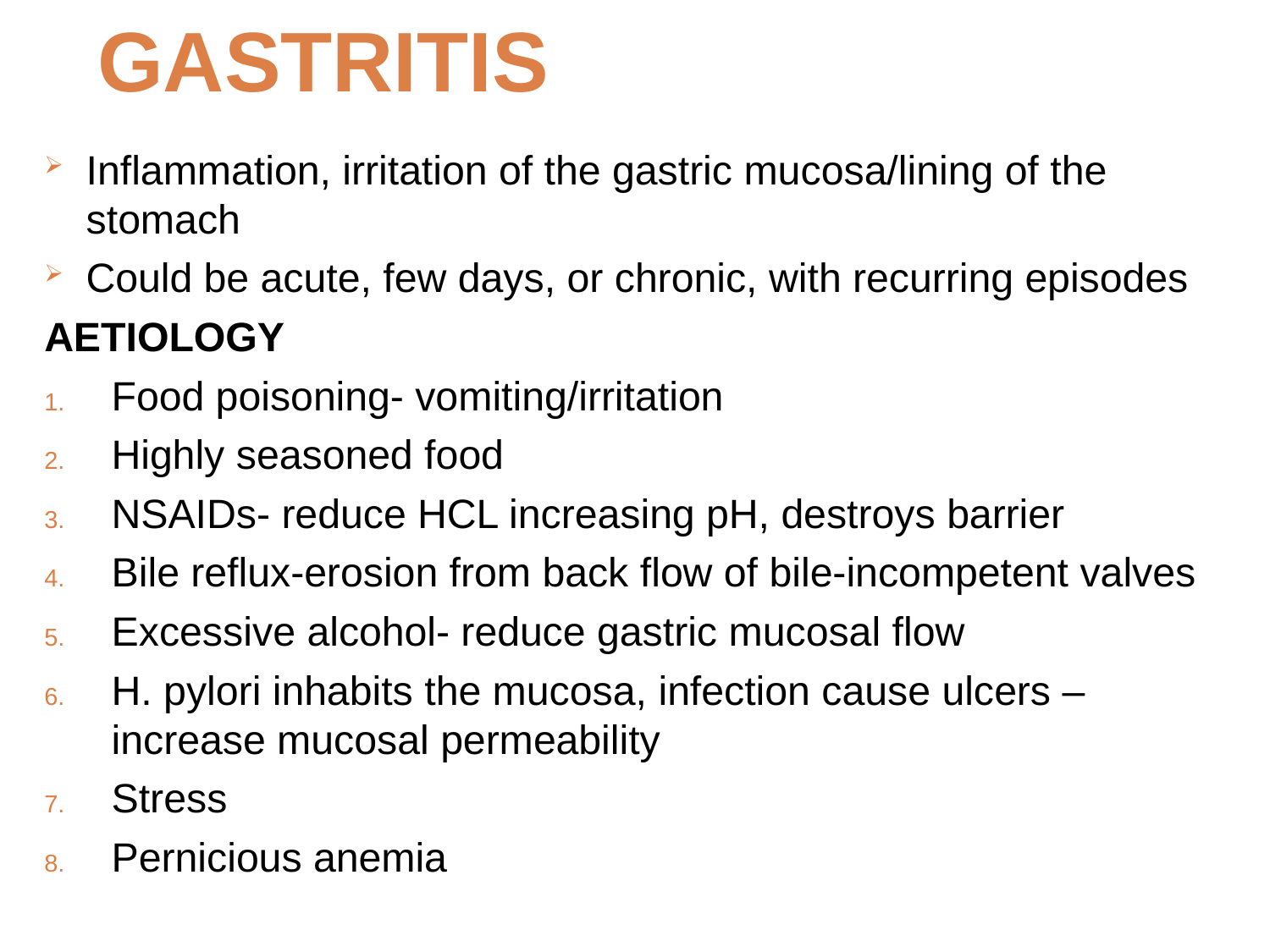

# GASTRITIS
Inflammation, irritation of the gastric mucosa/lining of the stomach
Could be acute, few days, or chronic, with recurring episodes
AETIOLOGY
Food poisoning- vomiting/irritation
Highly seasoned food
NSAIDs- reduce HCL increasing pH, destroys barrier
Bile reflux-erosion from back flow of bile-incompetent valves
Excessive alcohol- reduce gastric mucosal flow
H. pylori inhabits the mucosa, infection cause ulcers –increase mucosal permeability
Stress
Pernicious anemia